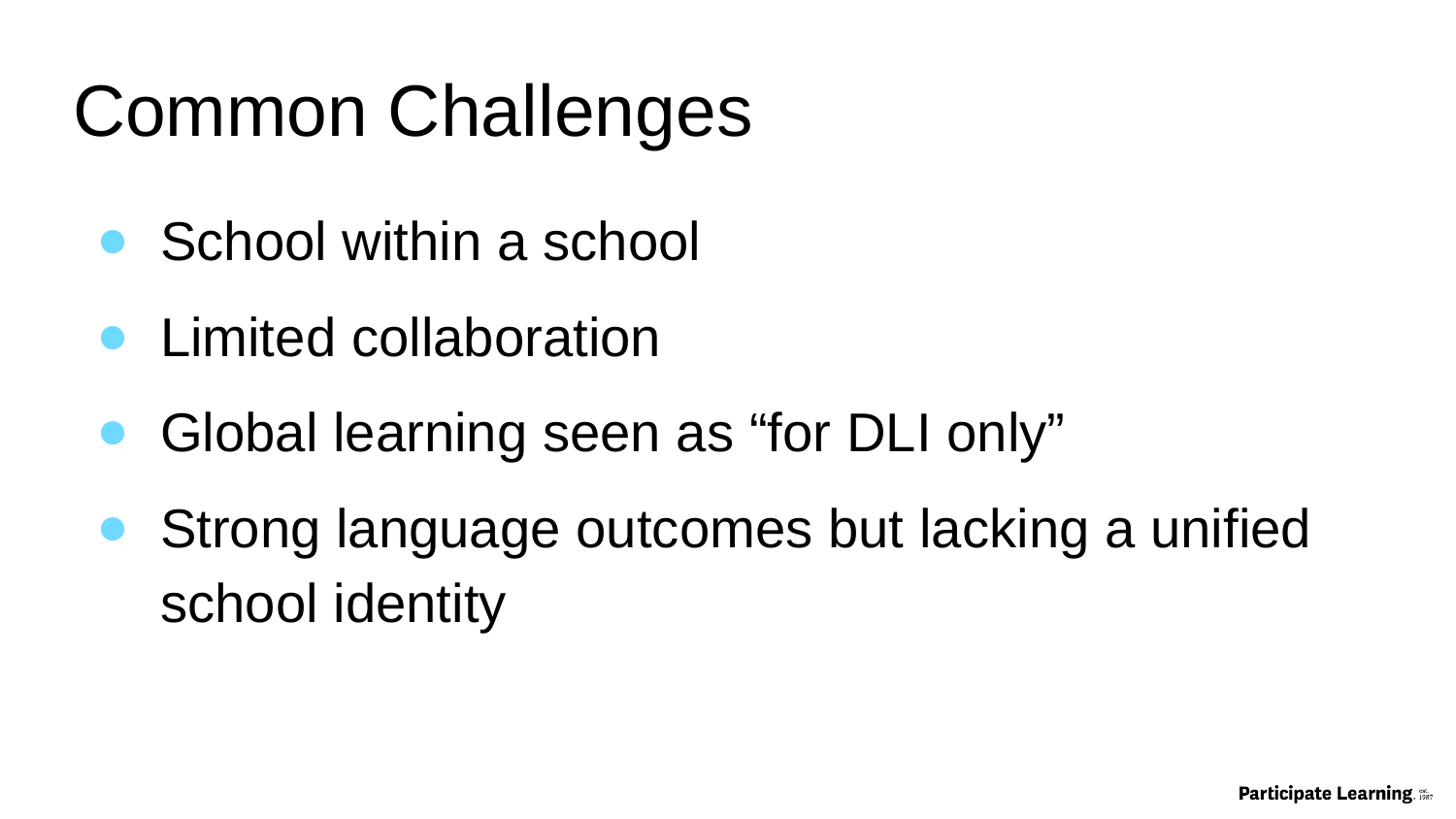

Common Challenges
School within a school
Limited collaboration
Global learning seen as “for DLI only”
Strong language outcomes but lacking a unified school identity